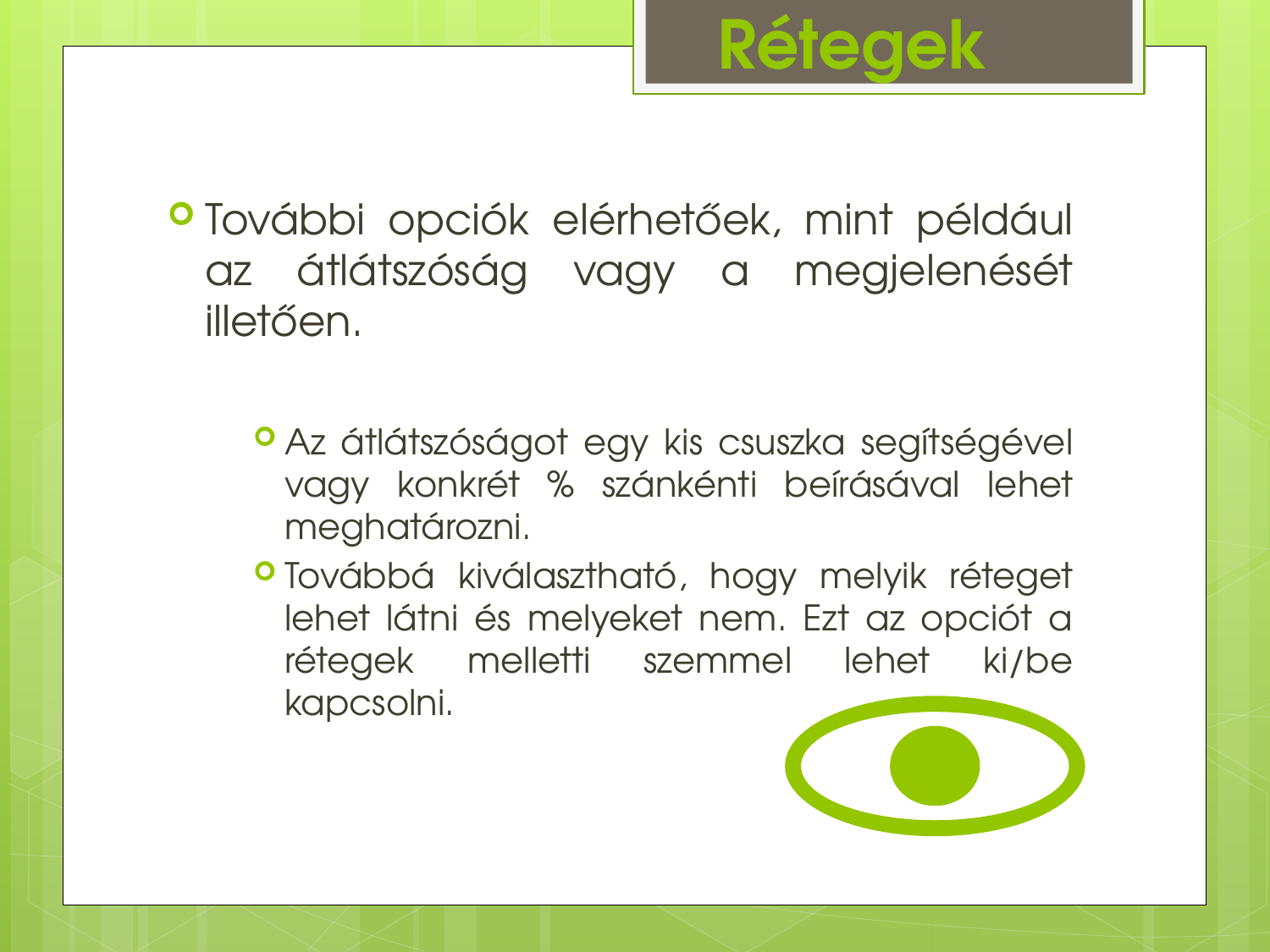

# Rétegek
További opciók elérhetőek, mint például az átlátszóság vagy a megjelenését illetően.

Az átlátszóságot egy kis csuszka segítségével vagy konkrét % szánkénti beírásával lehet meghatározni.
Továbbá kiválasztható, hogy melyik réteget lehet látni és melyeket nem. Ezt az opciót a rétegek melletti szemmel lehet ki/be kapcsolni.